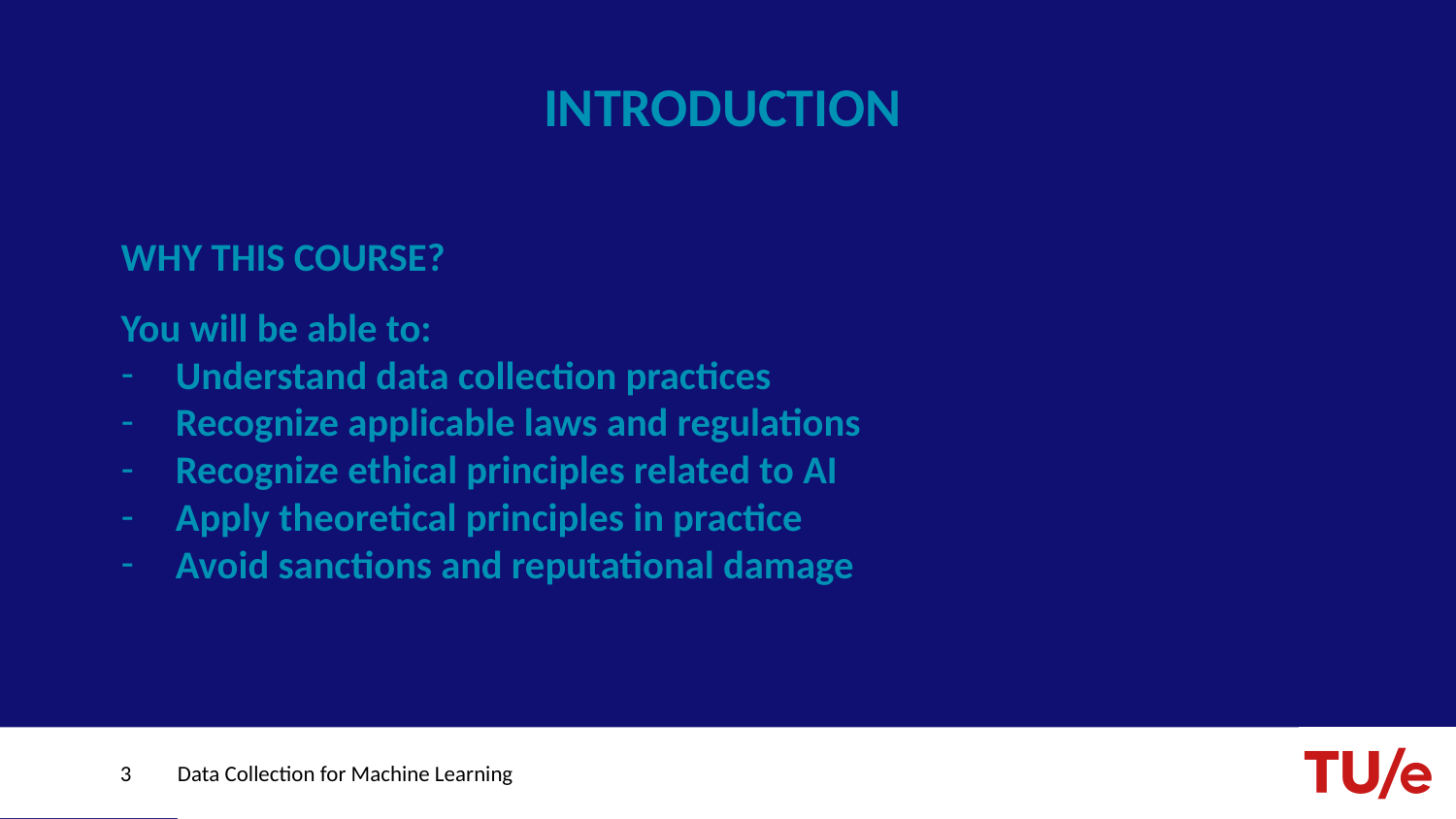

# INTRODUCTION
WHY THIS COURSE?
You will be able to:
Understand data collection practices
Recognize applicable laws and regulations
Recognize ethical principles related to AI
Apply theoretical principles in practice
Avoid sanctions and reputational damage
3
Data Collection for Machine Learning